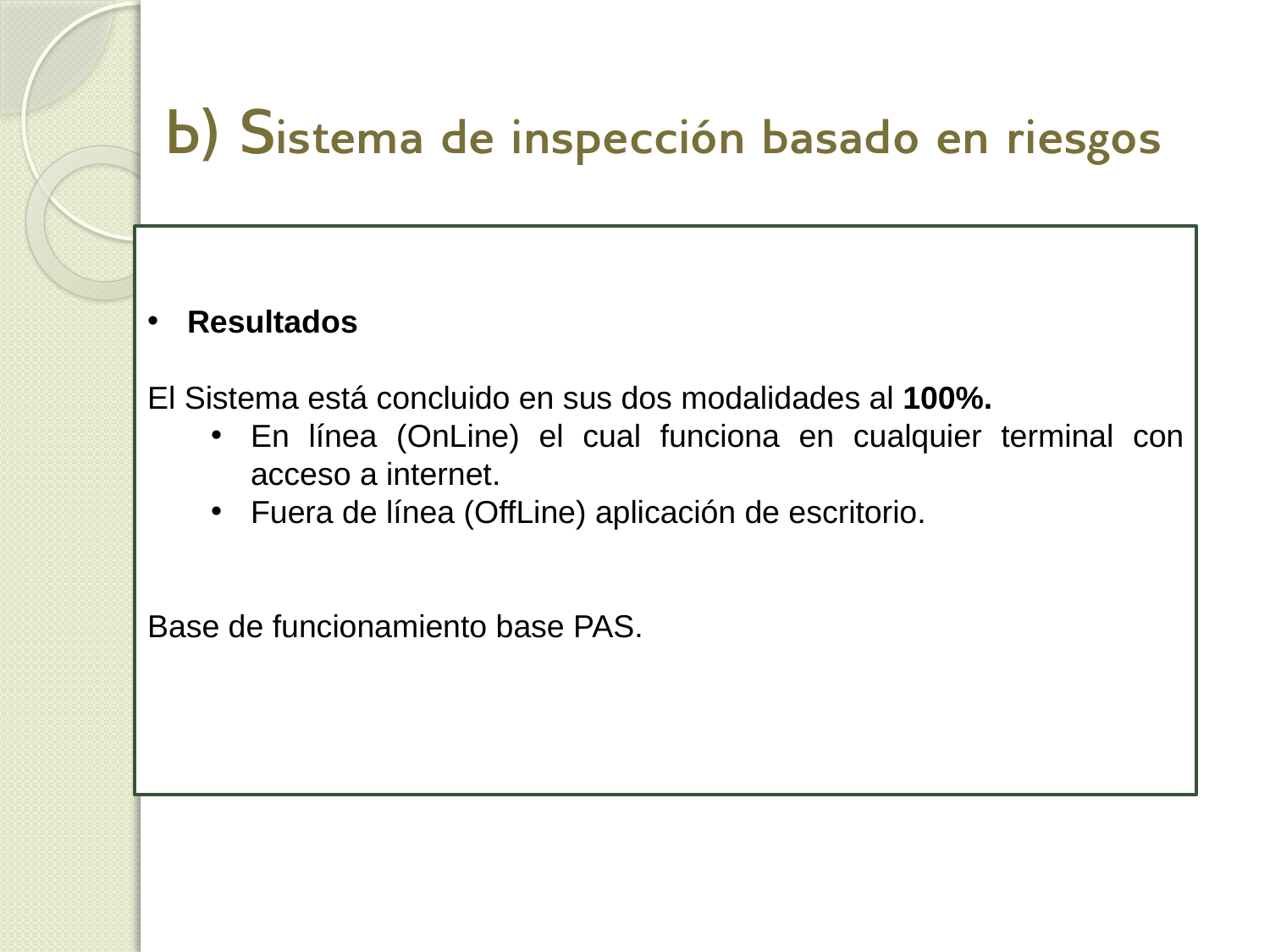

# b) Sistema de inspección basado en riesgos
Resultados

El Sistema está concluido en sus dos modalidades al 100%.
En línea (OnLine) el cual funciona en cualquier terminal con acceso a internet.
Fuera de línea (OffLine) aplicación de escritorio.

Base de funcionamiento base PAS.